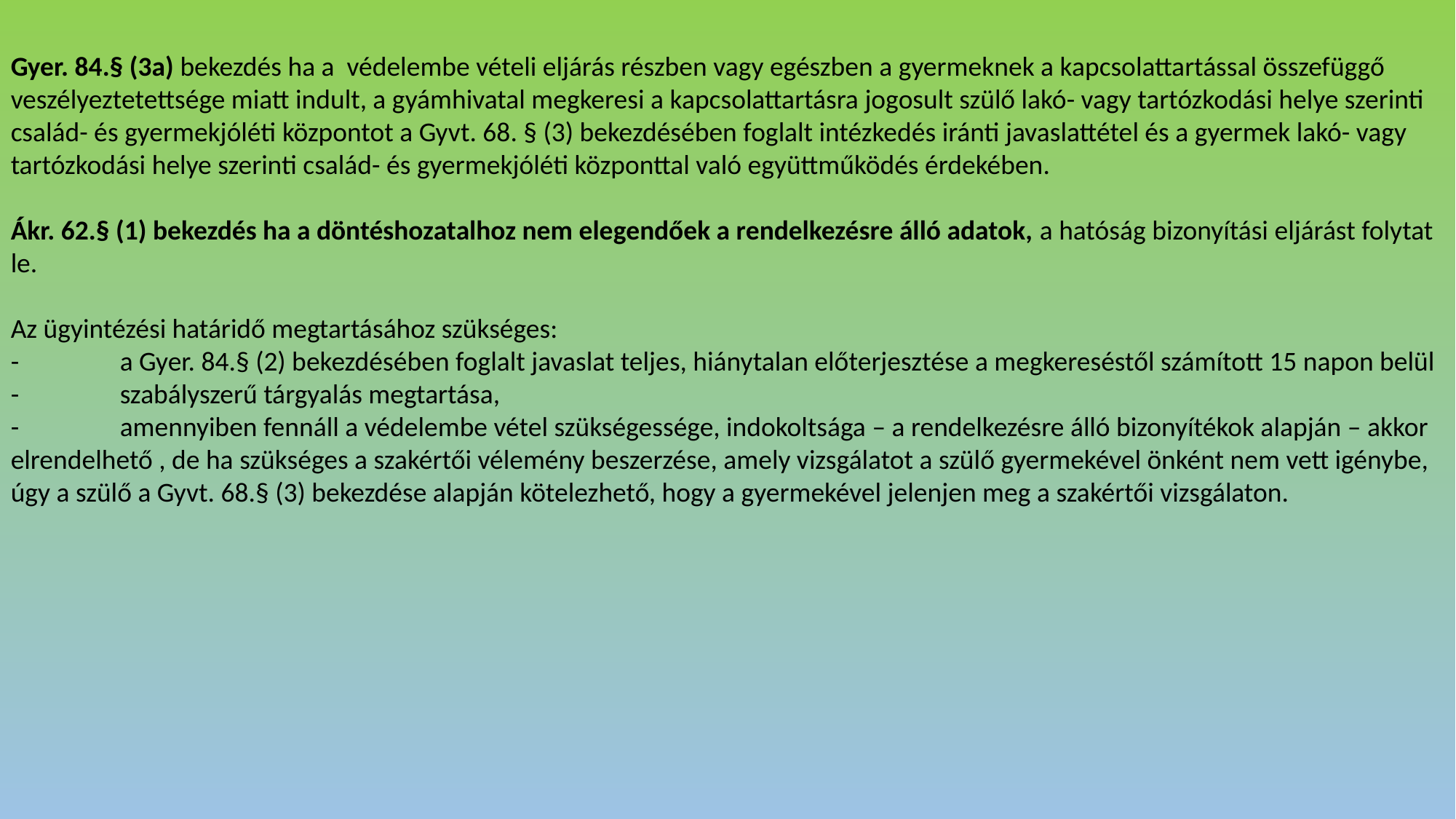

Gyer. 84.§ (3a) bekezdés ha a  védelembe vételi eljárás részben vagy egészben a gyermeknek a kapcsolattartással összefüggő veszélyeztetettsége miatt indult, a gyámhivatal megkeresi a kapcsolattartásra jogosult szülő lakó- vagy tartózkodási helye szerinti család- és gyermekjóléti központot a Gyvt. 68. § (3) bekezdésében foglalt intézkedés iránti javaslattétel és a gyermek lakó- vagy tartózkodási helye szerinti család- és gyermekjóléti központtal való együttműködés érdekében.

Ákr. 62.§ (1) bekezdés ha a döntéshozatalhoz nem elegendőek a rendelkezésre álló adatok, a hatóság bizonyítási eljárást folytat le.

Az ügyintézési határidő megtartásához szükséges:
-	a Gyer. 84.§ (2) bekezdésében foglalt javaslat teljes, hiánytalan előterjesztése a megkereséstől számított 15 napon belül
-	szabályszerű tárgyalás megtartása,
-	amennyiben fennáll a védelembe vétel szükségessége, indokoltsága – a rendelkezésre álló bizonyítékok alapján – akkor elrendelhető , de ha szükséges a szakértői vélemény beszerzése, amely vizsgálatot a szülő gyermekével önként nem vett igénybe, úgy a szülő a Gyvt. 68.§ (3) bekezdése alapján kötelezhető, hogy a gyermekével jelenjen meg a szakértői vizsgálaton.